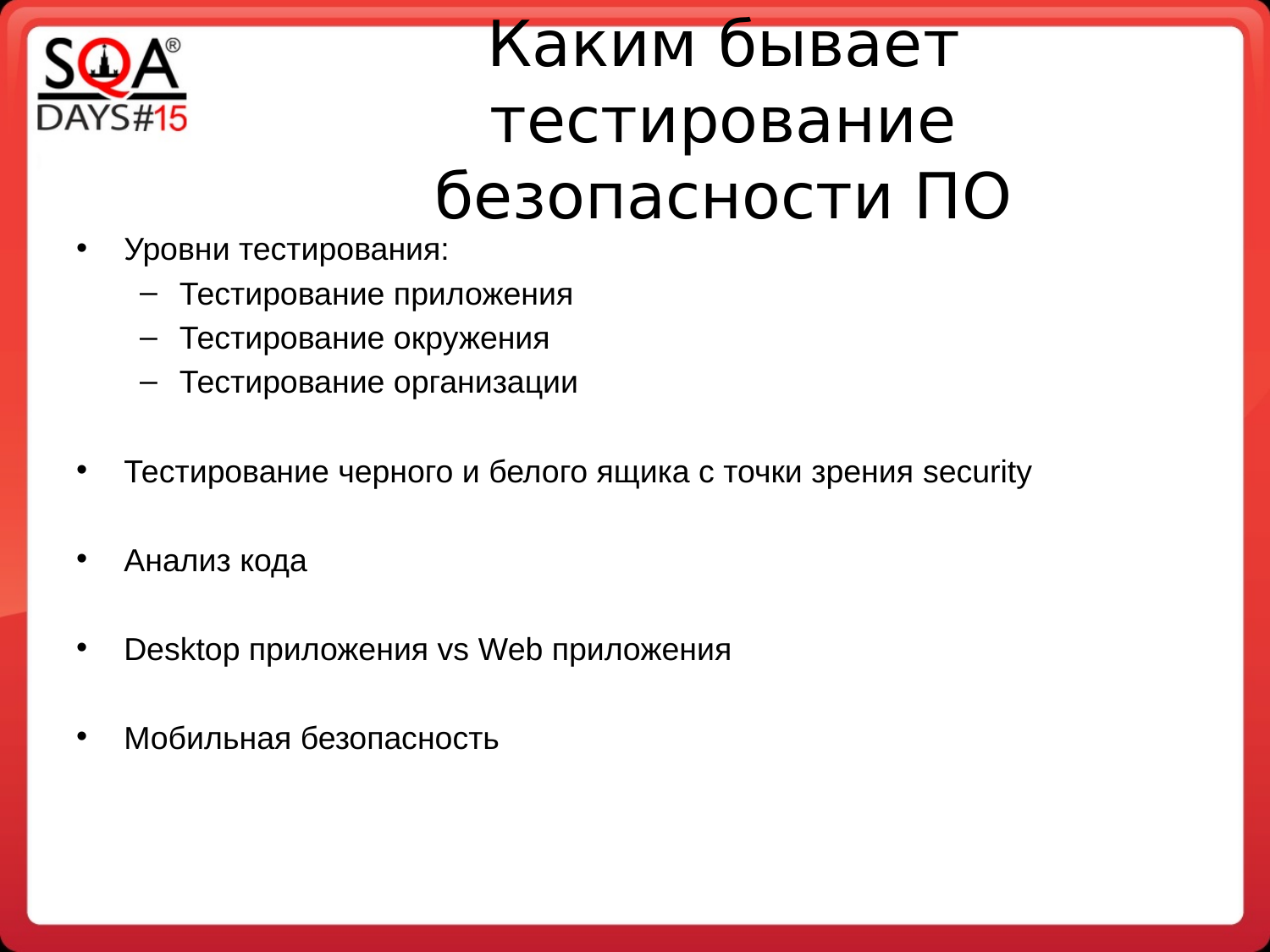

Каким бывает тестирование безопасности ПО
Уровни тестирования:
Тестирование приложения
Тестирование окружения
Тестирование организации

Тестирование черного и белого ящика с точки зрения security

Анализ кода

Desktop приложения vs Web приложения

Мобильная безопасность